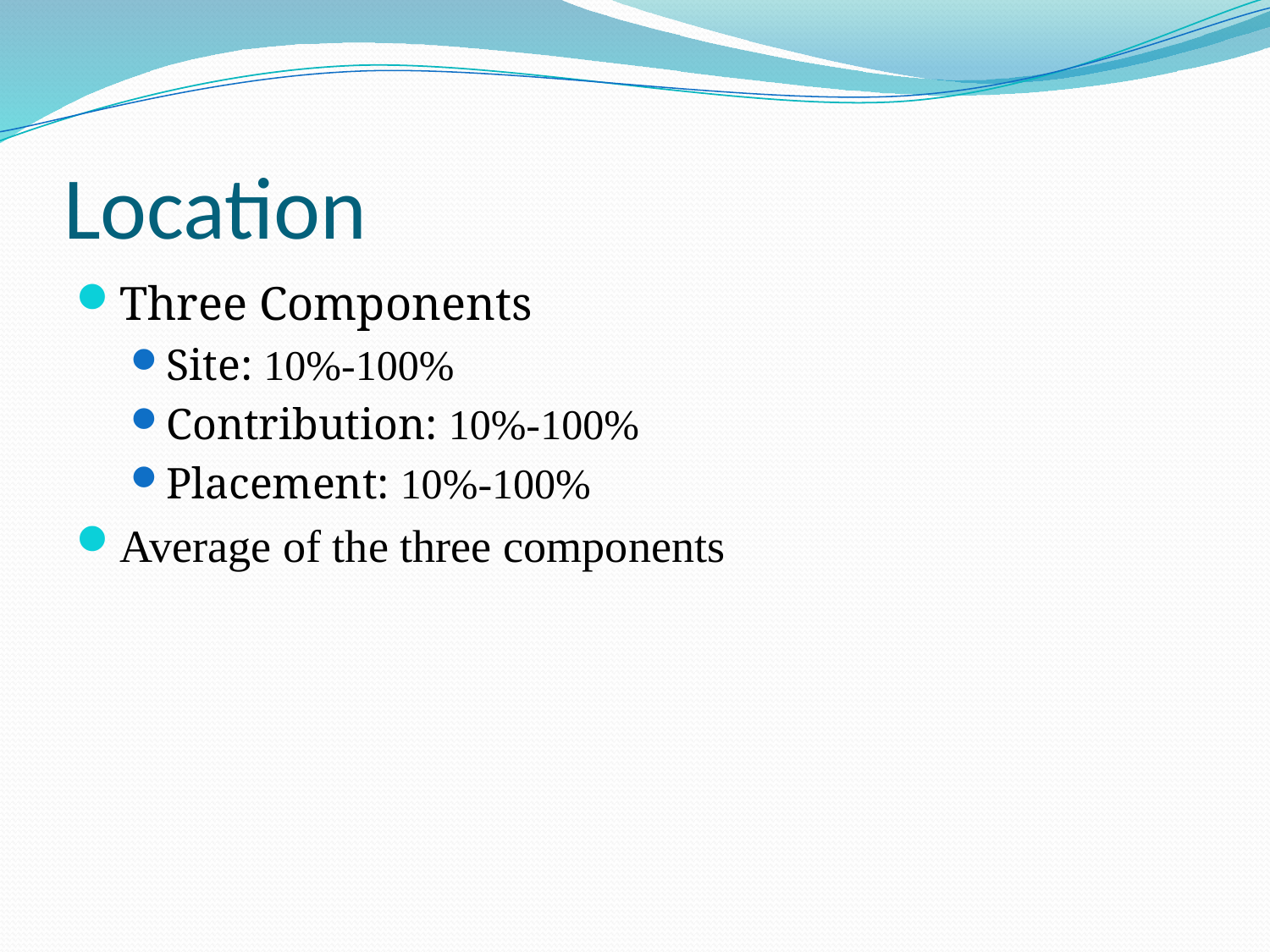

# Location
Three Components
Site: 10%-100%
Contribution: 10%-100%
Placement: 10%-100%
Average of the three components